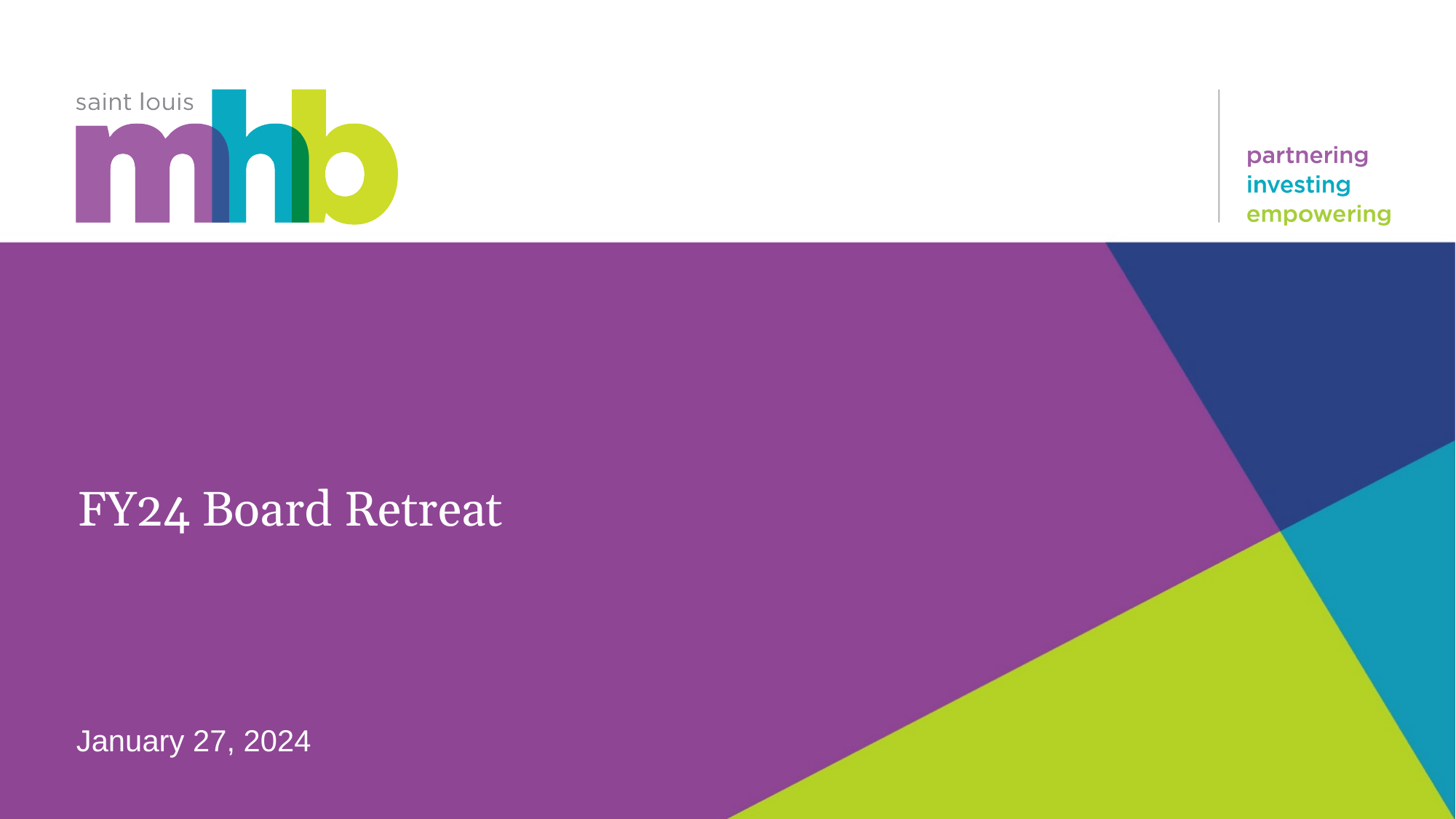

# FY24 Board Retreat
January 27, 2024